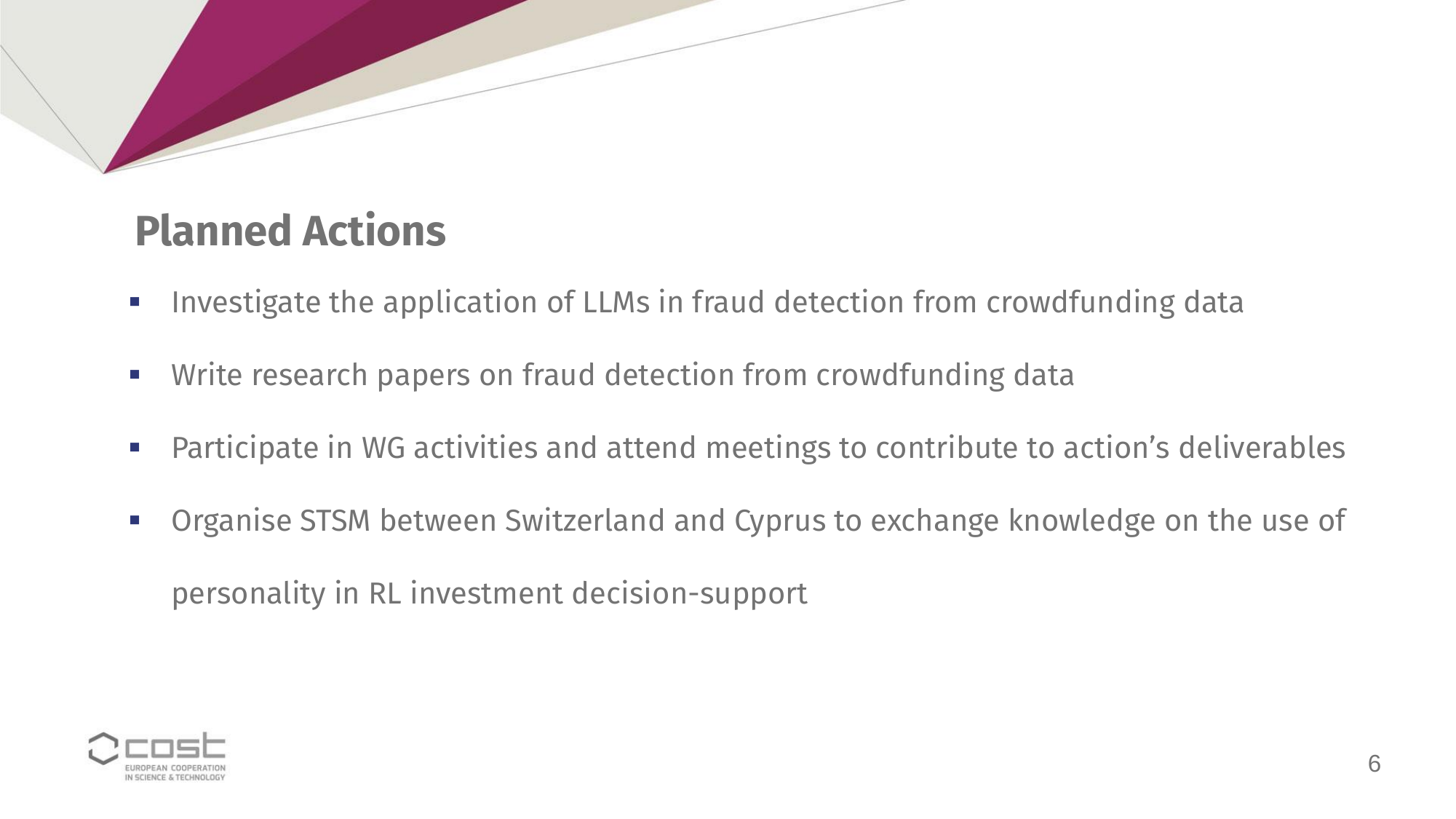

Investigate the application of LLMs in fraud detection from crowdfunding data
Write research papers on fraud detection from crowdfunding data
Participate in WG activities and attend meetings to contribute to action’s deliverables
Organise STSM between Switzerland and Cyprus to exchange knowledge on the use of personality in RL investment decision-support

Planned Actions